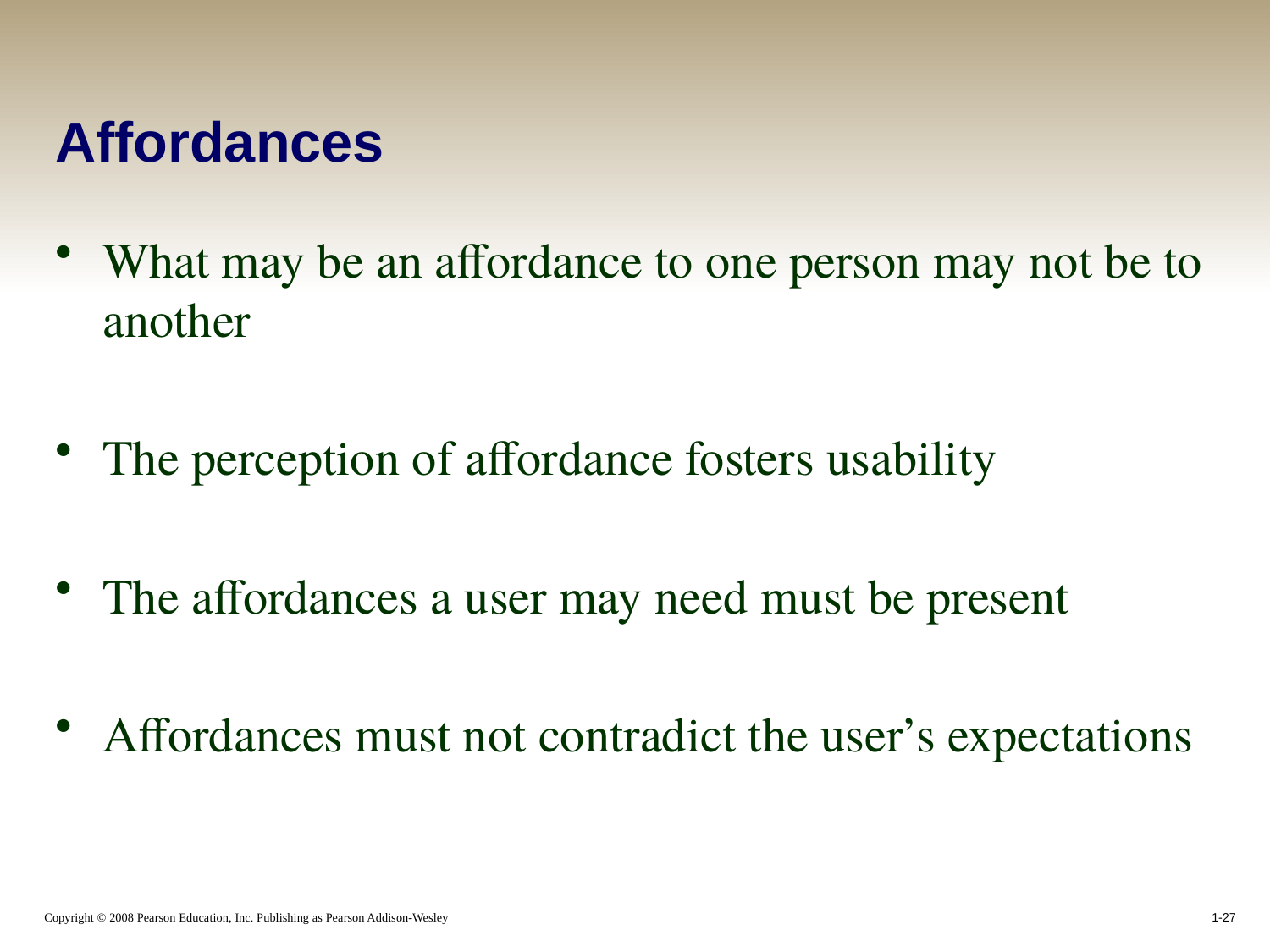

# Affordances
What may be an affordance to one person may not be to another

The perception of affordance fosters usability

The affordances a user may need must be present

Affordances must not contradict the user’s expectations
1-27